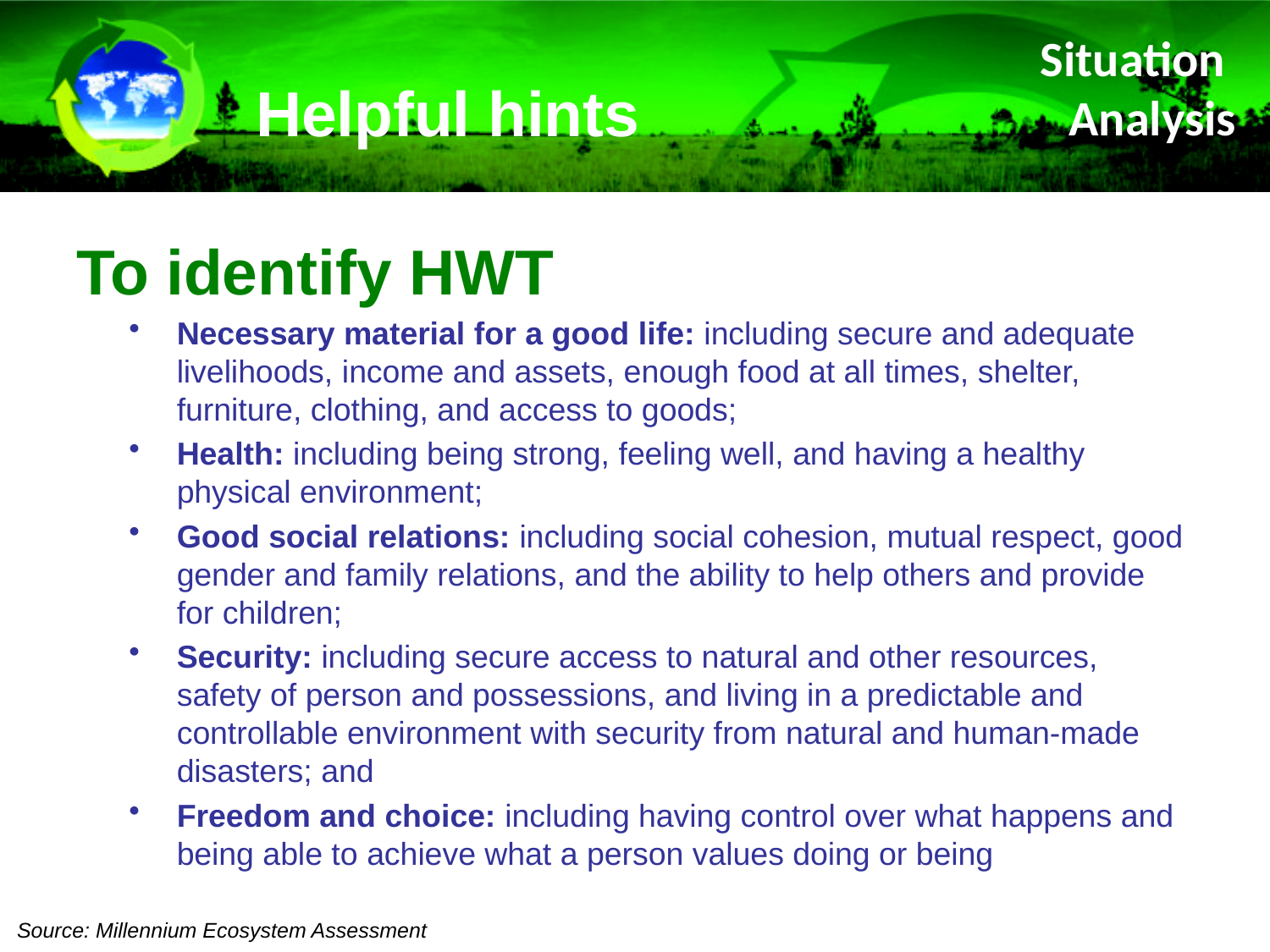

Helpful hints
Situation
Analysis
# To identify HWT
Necessary material for a good life: including secure and adequate livelihoods, income and assets, enough food at all times, shelter, furniture, clothing, and access to goods;
Health: including being strong, feeling well, and having a healthy physical environment;
Good social relations: including social cohesion, mutual respect, good gender and family relations, and the ability to help others and provide for children;
Security: including secure access to natural and other resources, safety of person and possessions, and living in a predictable and controllable environment with security from natural and human-made disasters; and
Freedom and choice: including having control over what happens and being able to achieve what a person values doing or being
Source: Millennium Ecosystem Assessment